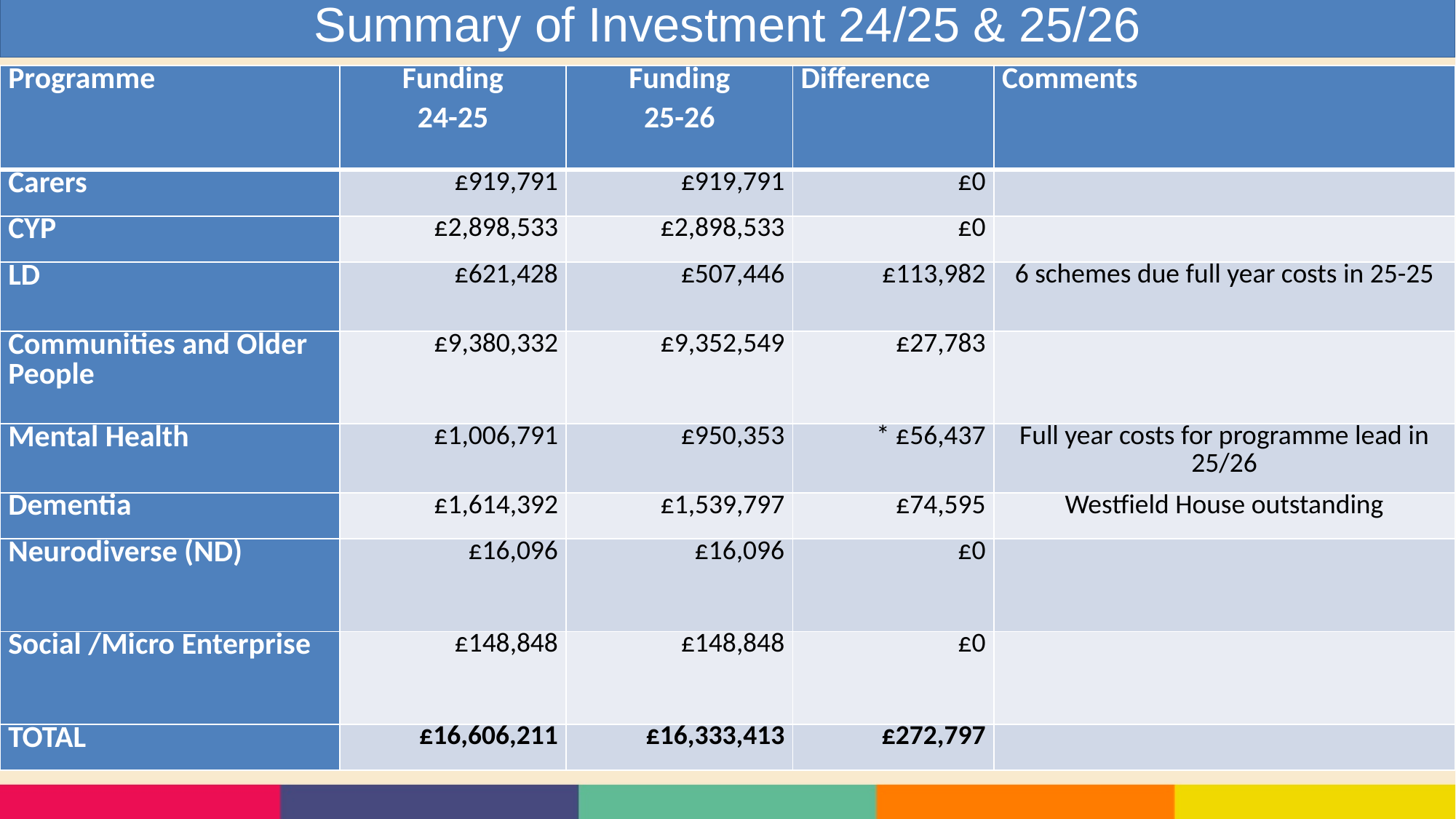

Summary of Investment 24/25 & 25/26
| Programme | Funding 24-25 | Funding 25-26 | Difference | Comments |
| --- | --- | --- | --- | --- |
| Carers | £919,791 | £919,791 | £0 |  |
| CYP | £2,898,533 | £2,898,533 | £0 |  |
| LD | £621,428 | £507,446 | £113,982 | 6 schemes due full year costs in 25-25 |
| Communities and Older People | £9,380,332 | £9,352,549 | £27,783 |  |
| Mental Health | £1,006,791 | £950,353 | \* £56,437 | Full year costs for programme lead in 25/26 |
| Dementia | £1,614,392 | £1,539,797 | £74,595 | Westfield House outstanding |
| Neurodiverse (ND) | £16,096 | £16,096 | £0 |  |
| Social /Micro Enterprise | £148,848 | £148,848 | £0 |  |
| TOTAL | £16,606,211 | £16,333,413 | £272,797 |  |